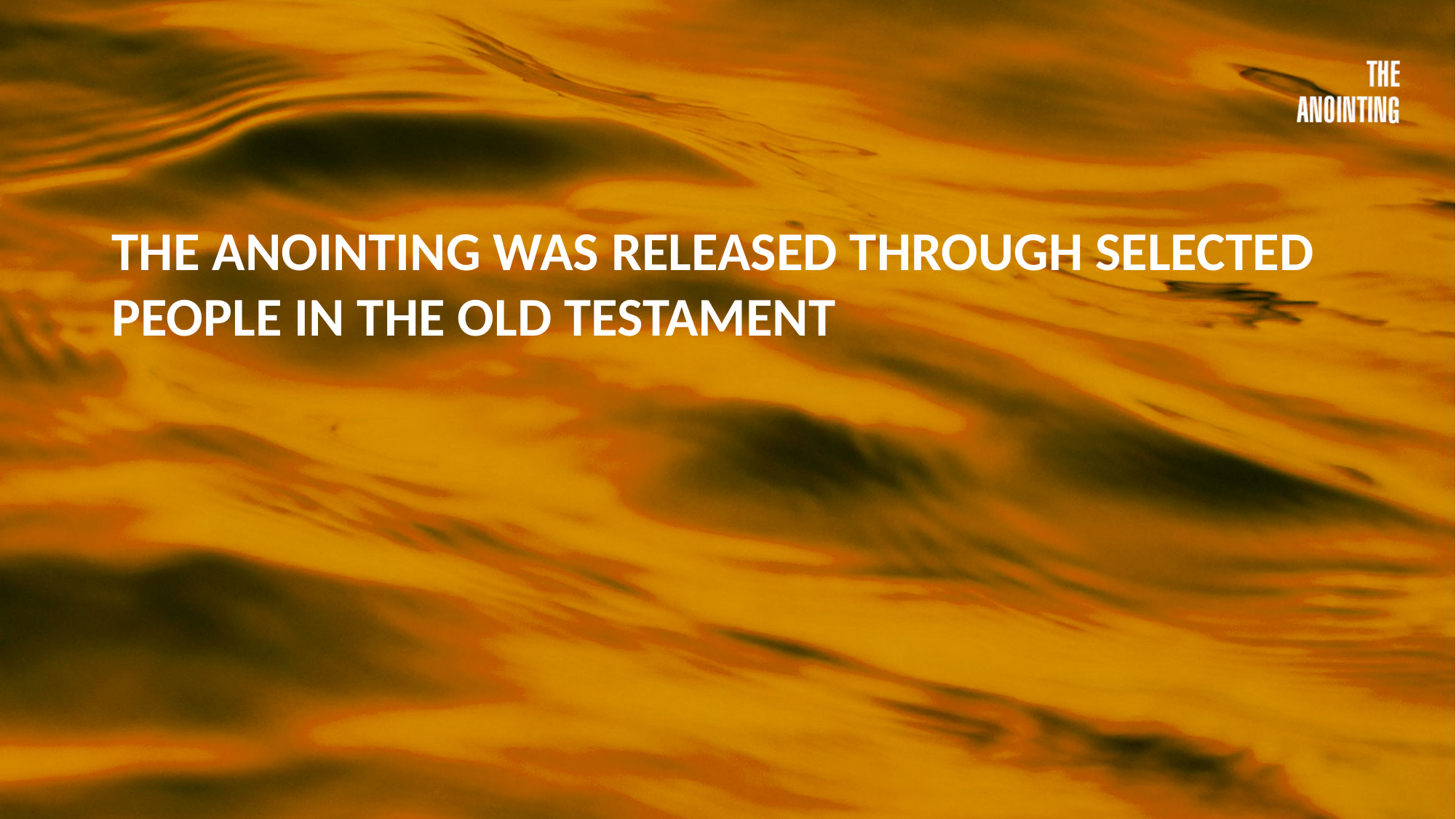

THE ANOINTING WAS RELEASED THROUGH SELECTED PEOPLE IN THE OLD TESTAMENT